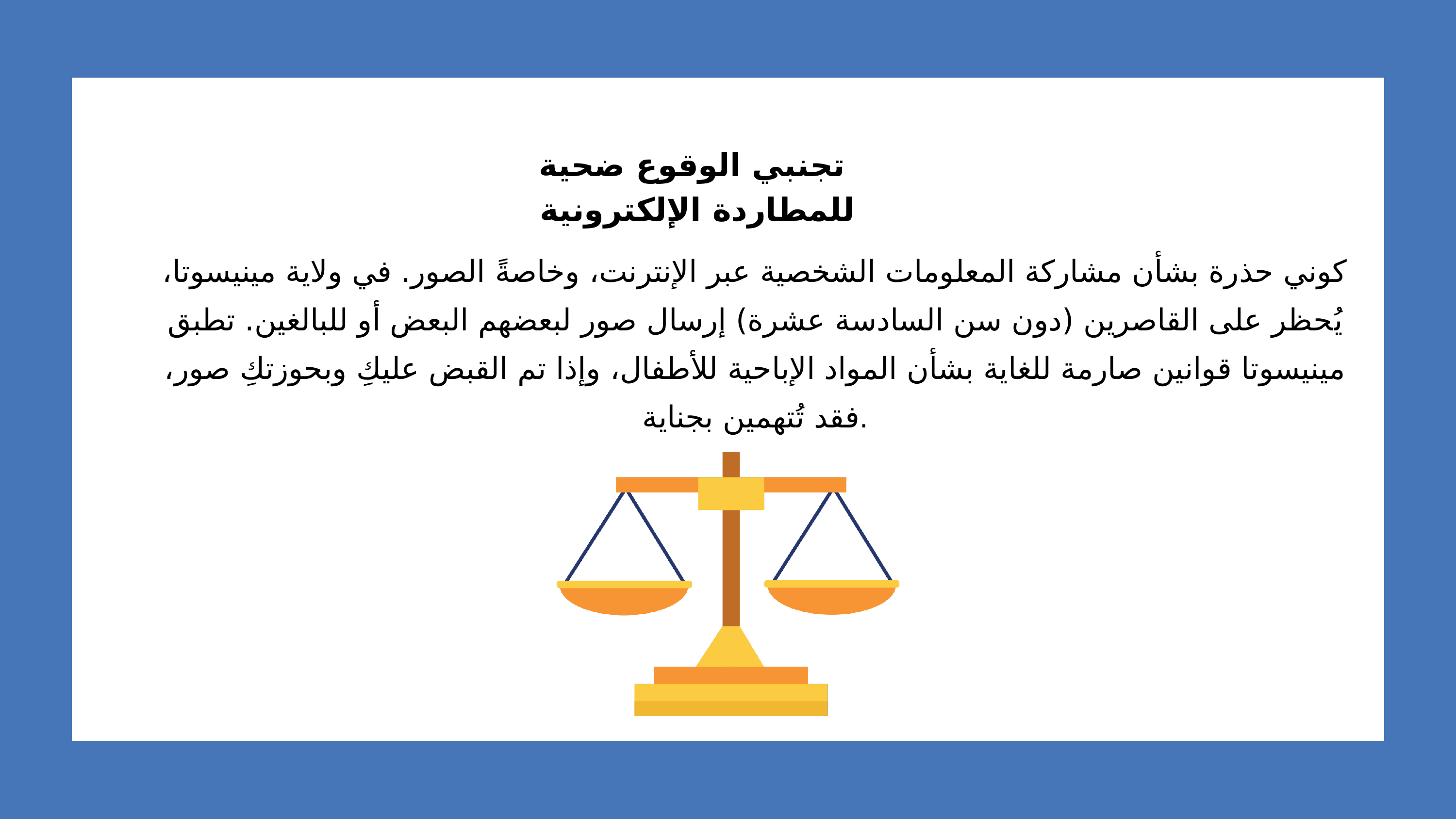

تجنبي الوقوع ضحية
للمطاردة الإلكترونية
كوني حذرة بشأن مشاركة المعلومات الشخصية عبر الإنترنت، وخاصةً الصور. في ولاية مينيسوتا، يُحظر على القاصرين (دون سن السادسة عشرة) إرسال صور لبعضهم البعض أو للبالغين. تطبق مينيسوتا قوانين صارمة للغاية بشأن المواد الإباحية للأطفال، وإذا تم القبض عليكِ وبحوزتكِ صور، فقد تُتهمين بجناية.